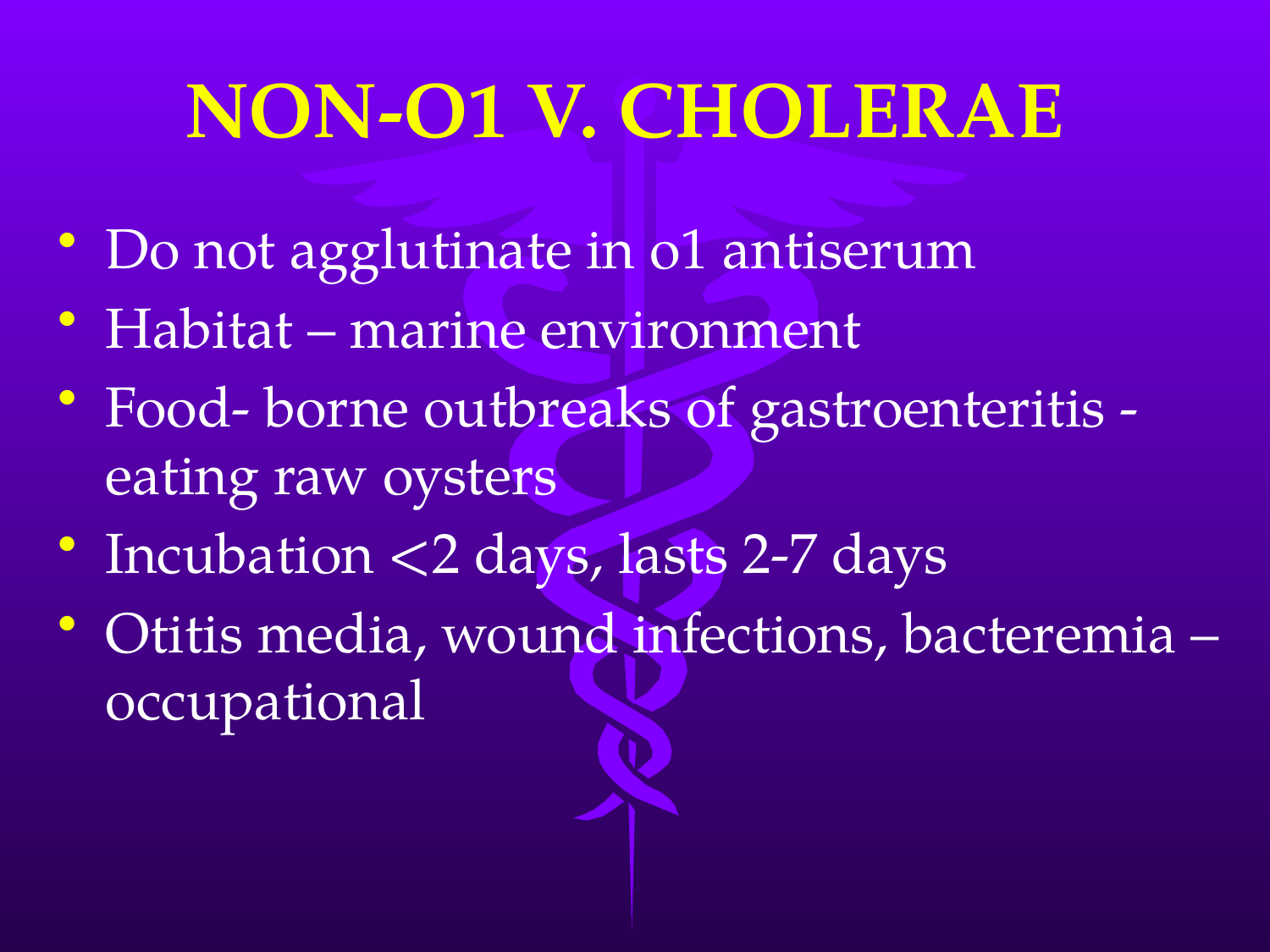

# NON-O1 V. CHOLERAE
Do not agglutinate in o1 antiserum
Habitat – marine environment
Food- borne outbreaks of gastroenteritis -eating raw oysters
Incubation <2 days, lasts 2-7 days
Otitis media, wound infections, bacteremia – occupational